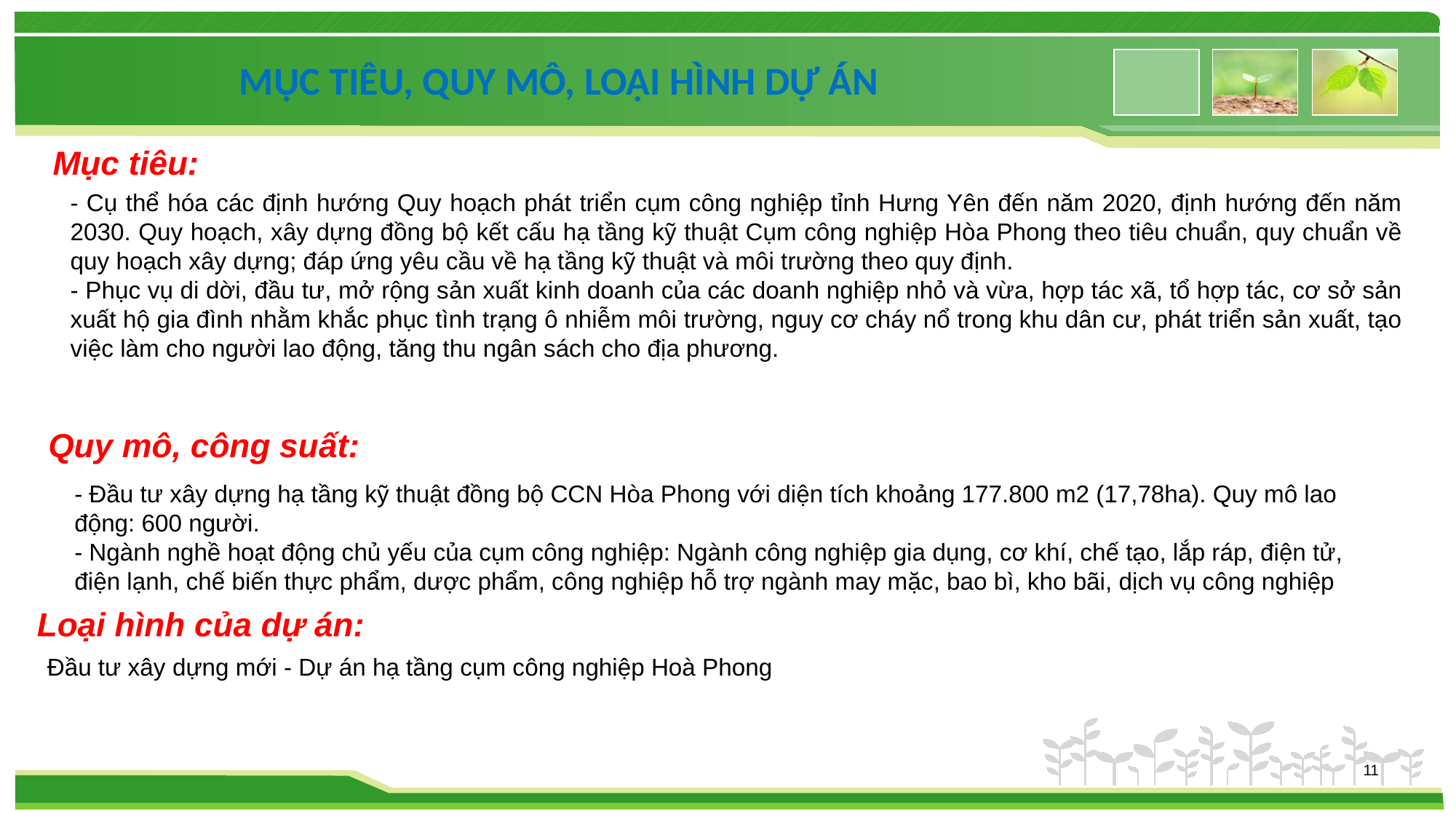

MỤC TIÊU, QUY MÔ, LOẠI HÌNH DỰ ÁN
Mục tiêu:
- Cụ thể hóa các định hướng Quy hoạch phát triển cụm công nghiệp tỉnh Hưng Yên đến năm 2020, định hướng đến năm 2030. Quy hoạch, xây dựng đồng bộ kết cấu hạ tầng kỹ thuật Cụm công nghiệp Hòa Phong theo tiêu chuẩn, quy chuẩn về quy hoạch xây dựng; đáp ứng yêu cầu về hạ tầng kỹ thuật và môi trường theo quy định.
- Phục vụ di dời, đầu tư, mở rộng sản xuất kinh doanh của các doanh nghiệp nhỏ và vừa, hợp tác xã, tổ hợp tác, cơ sở sản xuất hộ gia đình nhằm khắc phục tình trạng ô nhiễm môi trường, nguy cơ cháy nổ trong khu dân cư, phát triển sản xuất, tạo việc làm cho người lao động, tăng thu ngân sách cho địa phương.
Quy mô, công suất:
- Đầu tư xây dựng hạ tầng kỹ thuật đồng bộ CCN Hòa Phong với diện tích khoảng 177.800 m2 (17,78ha). Quy mô lao động: 600 người.
- Ngành nghề hoạt động chủ yếu của cụm công nghiệp: Ngành công nghiệp gia dụng, cơ khí, chế tạo, lắp ráp, điện tử, điện lạnh, chế biến thực phẩm, dược phẩm, công nghiệp hỗ trợ ngành may mặc, bao bì, kho bãi, dịch vụ công nghiệp
Loại hình của dự án:
Đầu tư xây dựng mới - Dự án hạ tầng cụm công nghiệp Hoà Phong

11